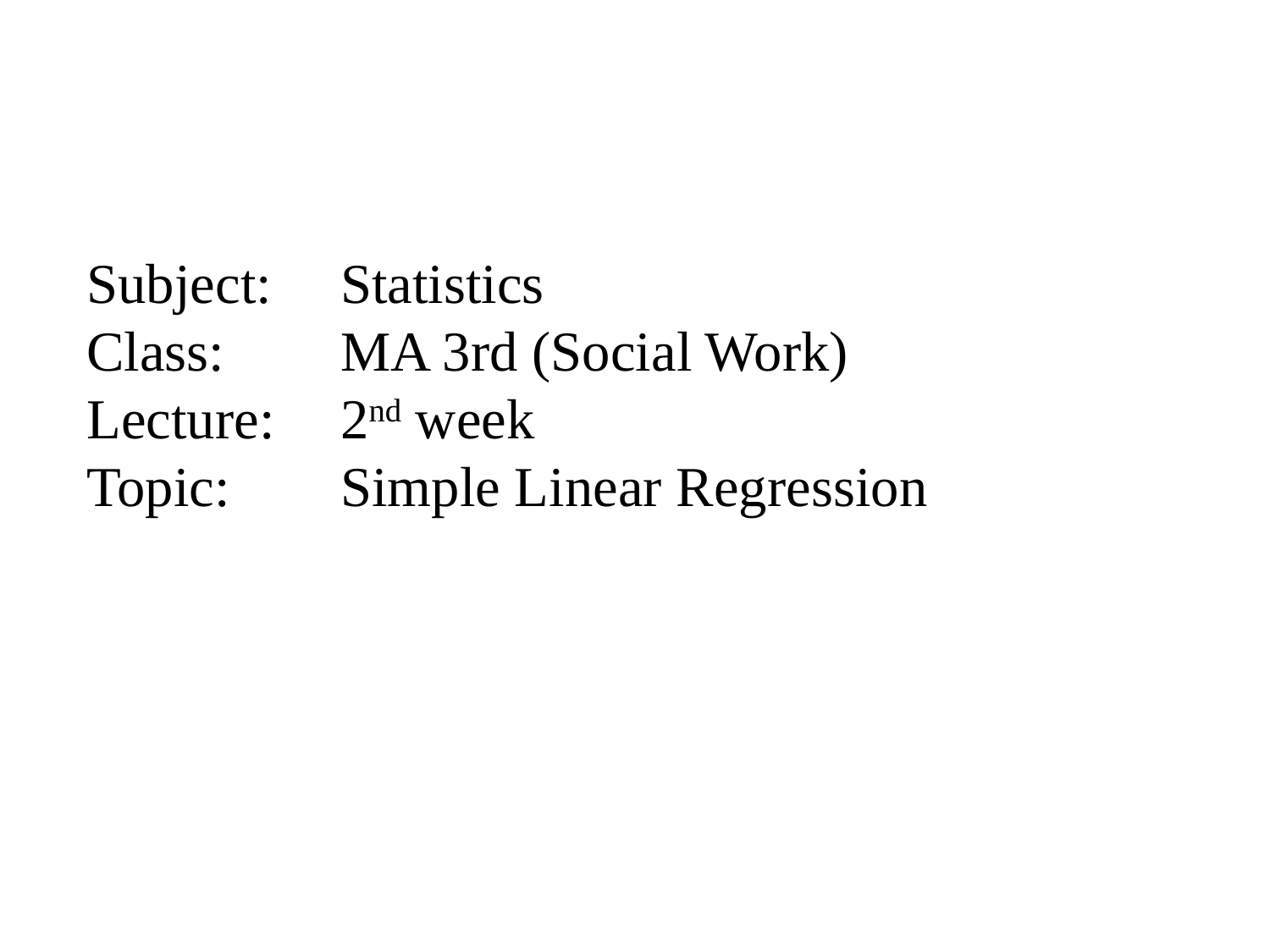

Subject:	Statistics
Class:	MA 3rd (Social Work)
Lecture:	2nd week
Topic:	Simple Linear Regression